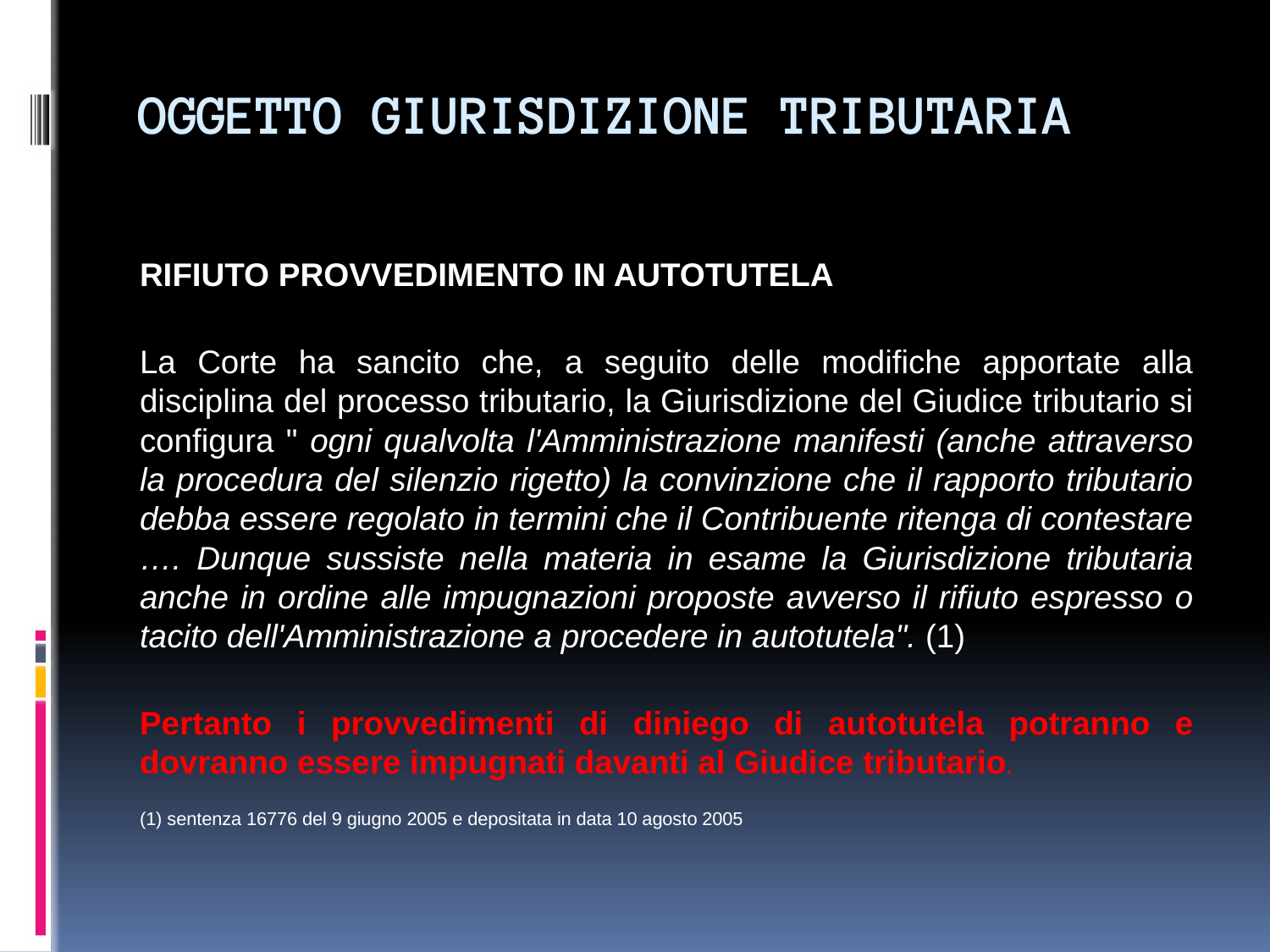

# OGGETTO GIURISDIZIONE TRIBUTARIA
RIFIUTO PROVVEDIMENTO IN AUTOTUTELA

La Corte ha sancito che, a seguito delle modifiche apportate alla disciplina del processo tributario, la Giurisdizione del Giudice tributario si configura " ogni qualvolta l'Amministrazione manifesti (anche attraverso la procedura del silenzio rigetto) la convinzione che il rapporto tributario debba essere regolato in termini che il Contribuente ritenga di contestare …. Dunque sussiste nella materia in esame la Giurisdizione tributaria anche in ordine alle impugnazioni proposte avverso il rifiuto espresso o tacito dell'Amministrazione a procedere in autotutela". (1)

Pertanto i provvedimenti di diniego di autotutela potranno e dovranno essere impugnati davanti al Giudice tributario.
(1) sentenza 16776 del 9 giugno 2005 e depositata in data 10 agosto 2005